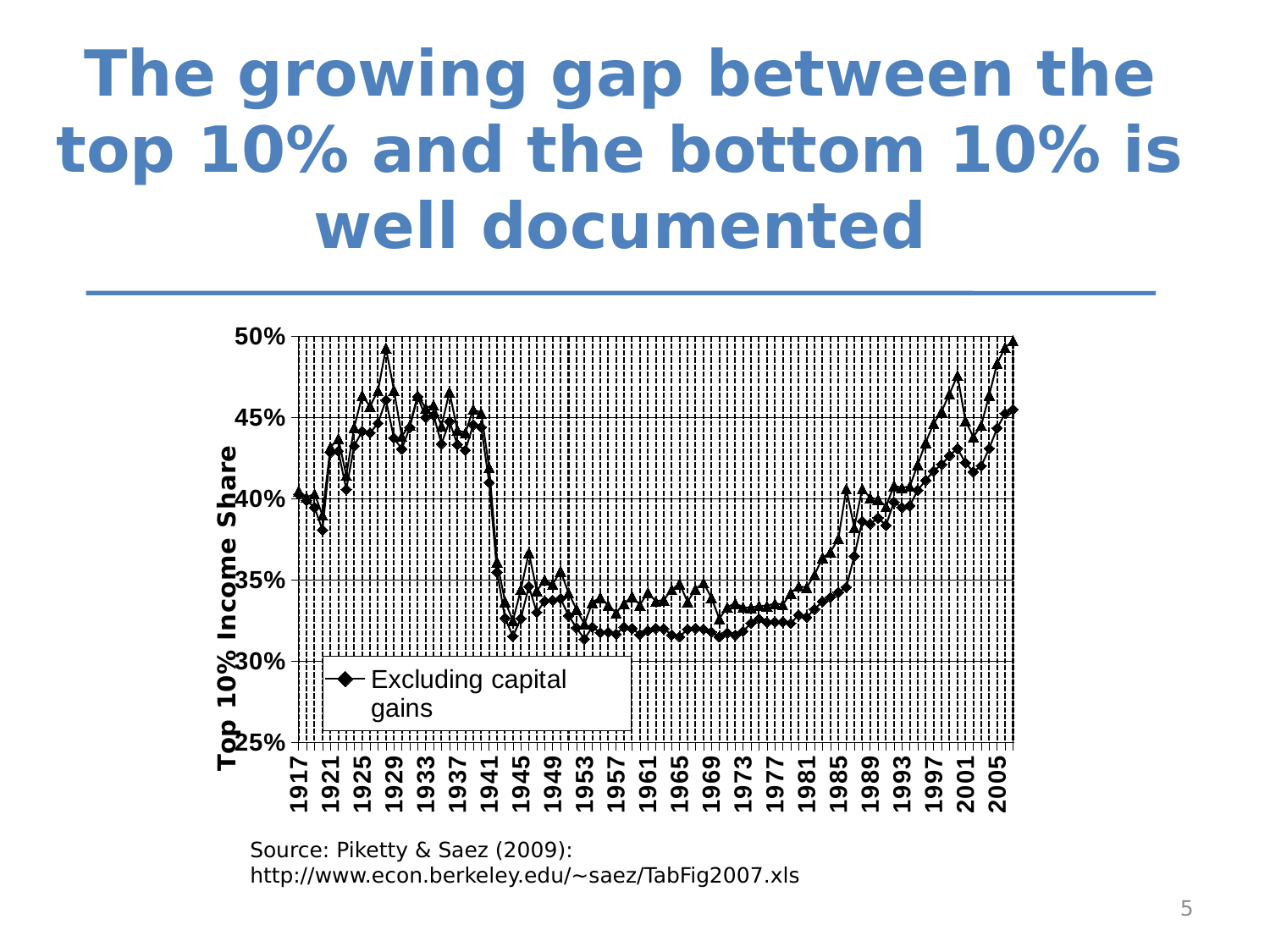

# The growing gap between the top 10% and the bottom 10% is well documented

### Chart

| Category | Excluding capital gains | Including capital gains |
|---|---|---|
| 1917 | 0.40287041875222585 | 0.4050765745009007 |
| 1918 | 0.3990372751202258 | 0.4010704544672719 |
| 1919 | 0.3948132401533932 | 0.4031563788202262 |
| 1920 | 0.3810038743776925 | 0.3901411364037346 |
| 1921 | 0.4285972663997367 | 0.43181056663800776 |
| 1922 | 0.42948553427651265 | 0.43721477661517705 |
| 1923 | 0.40589552069786017 | 0.41461250579837894 |
| 1924 | 0.43263914655396835 | 0.44407042747847464 |
| 1925 | 0.44166809347302 | 0.46354076918824083 |
| 1926 | 0.44068985279853884 | 0.4571043576823739 |
| 1927 | 0.44665733319579376 | 0.4666845610883397 |
| 1928 | 0.46093182150666606 | 0.49288711598739554 |
| 1929 | 0.43758403603469104 | 0.4670958789600724 |
| 1930 | 0.43073474553390645 | 0.4386545498443467 |
| 1931 | 0.4440499383968528 | 0.4454320001243198 |
| 1932 | 0.46300525871050513 | 0.4637021177726151 |
| 1933 | 0.45026429505703514 | 0.4560181443056176 |
| 1934 | 0.4515507664385893 | 0.4578354197214364 |
| 1935 | 0.43392987272768524 | 0.4449398271242976 |
| 1936 | 0.4477236698256402 | 0.4659377509447626 |
| 1937 | 0.4334787985334529 | 0.44231411760580175 |
| 1938 | 0.43000890492514116 | 0.4407483757077187 |
| 1939 | 0.4456889817296355 | 0.4551788564175559 |
| 1940 | 0.44426637504743144 | 0.4529313242902111 |
| 1941 | 0.41019314576353105 | 0.4193033955727682 |
| 1942 | 0.35494183119366474 | 0.3612786266702373 |
| 1943 | 0.326699231988766 | 0.33689902114938236 |
| 1944 | 0.31548869949228214 | 0.32512530985454763 |
| 1945 | 0.32644588706207495 | 0.34423310442267147 |
| 1946 | 0.34616394068930384 | 0.36699551227328814 |
| 1947 | 0.3301717759343558 | 0.3434788064388031 |
| 1948 | 0.33720637645202817 | 0.35013508333029786 |
| 1949 | 0.3376309809519545 | 0.34750996242854654 |
| 1950 | 0.3387110061039912 | 0.35563366960951437 |
| 1951 | 0.3281996510167939 | 0.3421755148725389 |
| 1952 | 0.3207396209757553 | 0.33211509029250325 |
| 1953 | 0.3138043186835623 | 0.3230695106208361 |
| 1954 | 0.3211931073154529 | 0.33636110590333107 |
| 1955 | 0.31772074577461307 | 0.3393779842577048 |
| 1956 | 0.31806023990184457 | 0.33462139769151833 |
| 1957 | 0.31687309376554507 | 0.32988589698885884 |
| 1958 | 0.3211226909692754 | 0.33561535507763735 |
| 1959 | 0.3203328794802492 | 0.3400362603421094 |
| 1960 | 0.31657437586133985 | 0.3347509601567212 |
| 1961 | 0.3189621147395262 | 0.34254772805519734 |
| 1962 | 0.3204382570206103 | 0.3370090507522045 |
| 1963 | 0.32009622322001463 | 0.3378481287671965 |
| 1964 | 0.3163931788720882 | 0.34423159200285275 |
| 1965 | 0.31518188292699273 | 0.34781024128956567 |
| 1966 | 0.3198154518075177 | 0.33672018701939666 |
| 1967 | 0.32045836973648245 | 0.3444456453210847 |
| 1968 | 0.31982618841599 | 0.34847169728380806 |
| 1969 | 0.31820875705120677 | 0.3392931831565162 |
| 1970 | 0.3151365994534951 | 0.3262718792178338 |
| 1971 | 0.3175388458662666 | 0.33336957207631884 |
| 1972 | 0.3162336697207538 | 0.3358593695150011 |
| 1973 | 0.3185361200480379 | 0.333327031128751 |
| 1974 | 0.3235958752724614 | 0.33308721284801523 |
| 1975 | 0.32621103240656696 | 0.33432915443624905 |
| 1976 | 0.32417663780373374 | 0.334136133248795 |
| 1977 | 0.32434785235141844 | 0.3358335444672678 |
| 1978 | 0.3244034556930343 | 0.33486074567630086 |
| 1979 | 0.32345607896148165 | 0.34212281147923007 |
| 1980 | 0.3286550542516358 | 0.3463310985276287 |
| 1981 | 0.3271733171290925 | 0.34543460724054287 |
| 1982 | 0.33218018943864813 | 0.35332165870772253 |
| 1983 | 0.3369138813943331 | 0.3638188212622153 |
| 1984 | 0.3394717666812484 | 0.3673553717327512 |
| 1985 | 0.3425176947331102 | 0.3756086100944819 |
| 1986 | 0.345685788332791 | 0.4062891035274689 |
| 1987 | 0.36482882411028583 | 0.38245778280666737 |
| 1988 | 0.3862667393124065 | 0.40628739351633936 |
| 1989 | 0.38470729689858546 | 0.4008441969944675 |
| 1990 | 0.3883684558983376 | 0.39975652816242446 |
| 1991 | 0.3838098125182806 | 0.3954550039089642 |
| 1992 | 0.39817900537735773 | 0.4082263496170224 |
| 1993 | 0.39481689855076185 | 0.40684889309387606 |
| 1994 | 0.395968519785061 | 0.4078196968695516 |
| 1995 | 0.40542 | 0.42113999999999996 |
| 1996 | 0.41155 | 0.43484 |
| 1997 | 0.41725 | 0.44644 |
| 1998 | 0.42124000000000006 | 0.45391 |
| 1999 | 0.42668 | 0.46469000000000005 |
| 2000 | 0.43107999999999996 | 0.47607 |
| 2001 | 0.42229 | 0.44823 |
| 2002 | 0.41674 | 0.43820000000000003 |
| 2003 | 0.42039000000000004 | 0.44527 |
| 2004 | 0.43111 | 0.46399 |
| 2005 | 0.44357 | 0.48334000000000005 |
| 2006 | 0.45262 | 0.4932 |
| 2007 | 0.45506 | 0.4974 |

Source: Piketty & Saez (2009): http://www.econ.berkeley.edu/~saez/TabFig2007.xls
5